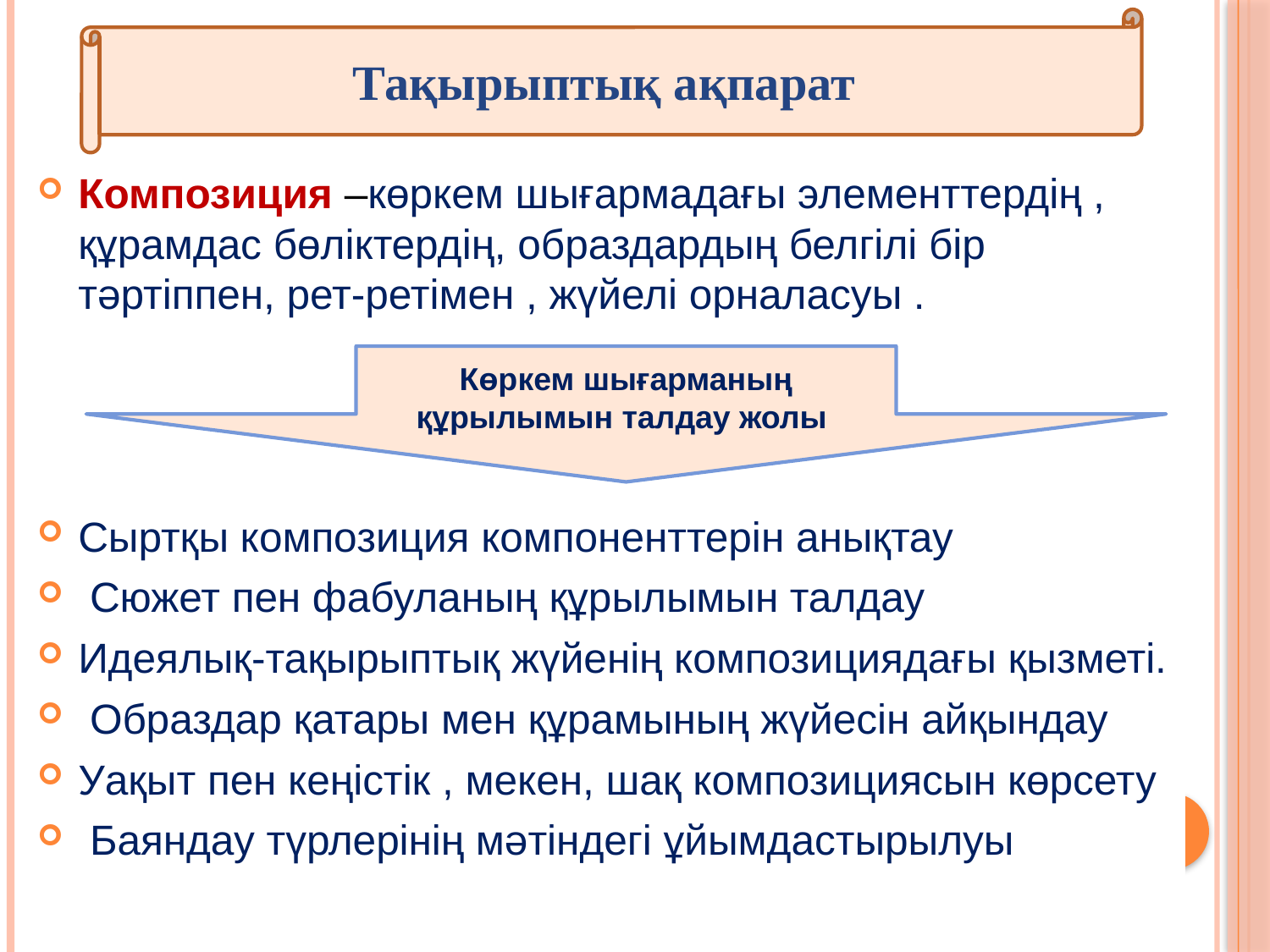

Тақырыптық ақпарат
            Тақырыптық ақпарат
Композиция –көркем шығармадағы элементтердің , құрамдас бөліктердің, образдардың белгілі бір тәртіппен, рет-ретімен , жүйелі орналасуы .

Сыртқы композиция компоненттерін анықтау
 Сюжет пен фабуланың құрылымын талдау
Идеялық-тақырыптық жүйенің композициядағы қызметі.
 Образдар қатары мен құрамының жүйесін айқындау
Уақыт пен кеңістік , мекен, шақ композициясын көрсету
 Баяндау түрлерінің мәтіндегі ұйымдастырылуы

#
Көркем шығарманың құрылымын талдау жолы